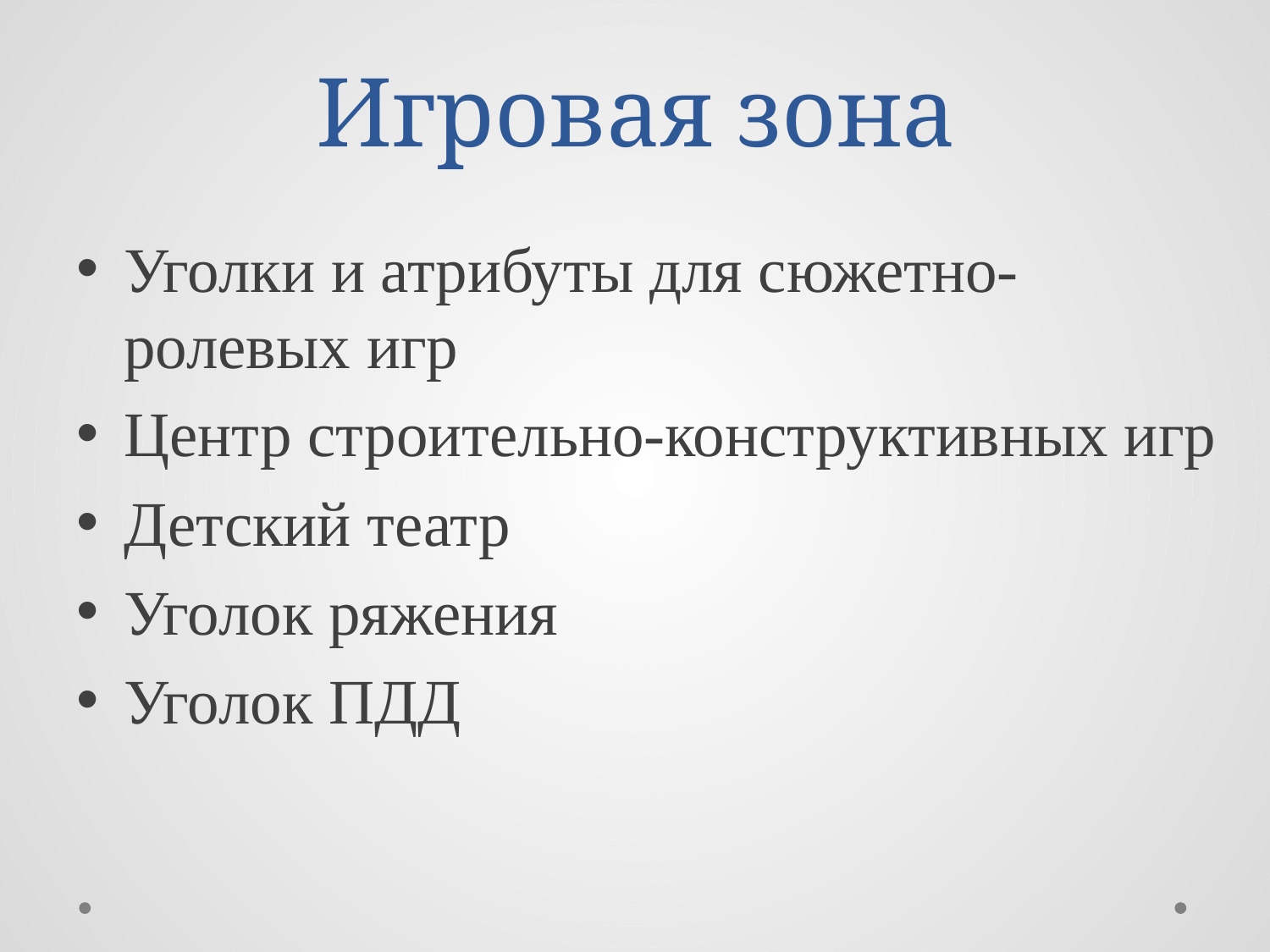

# Игровая зона
Уголки и атрибуты для сюжетно-ролевых игр
Центр строительно-конструктивных игр
Детский театр
Уголок ряжения
Уголок ПДД